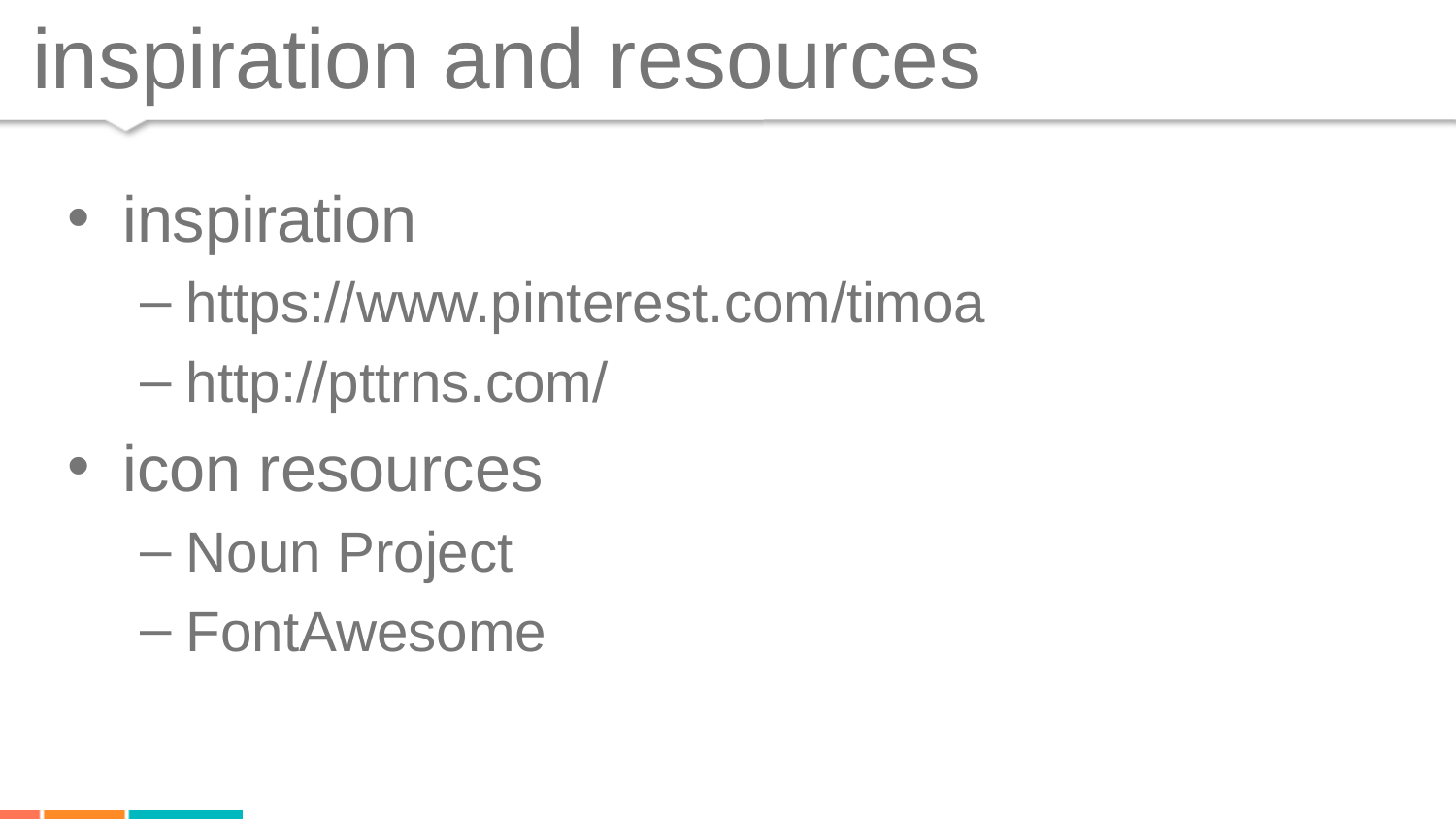

# inspiration and resources
inspiration
https://www.pinterest.com/timoa
http://pttrns.com/
icon resources
Noun Project
FontAwesome